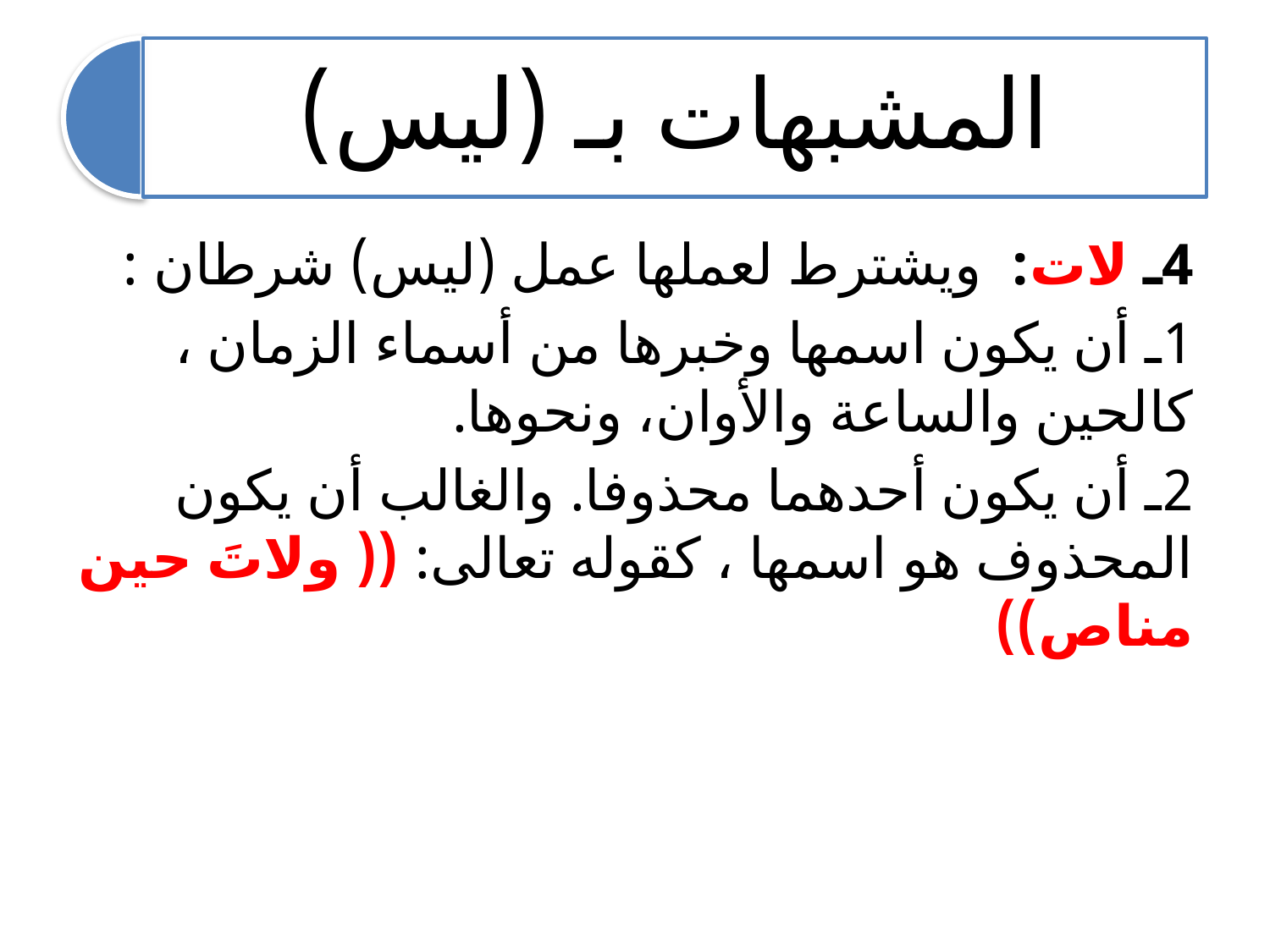

المشبهات بـ (ليس)
4ـ لات:  ويشترط لعملها عمل (ليس) شرطان :
1ـ أن يكون اسمها وخبرها من أسماء الزمان ، كالحين والساعة والأوان، ونحوها.
2ـ أن يكون أحدهما محذوفا. والغالب أن يكون المحذوف هو اسمها ، كقوله تعالى: (( ولاتَ حين مناص))